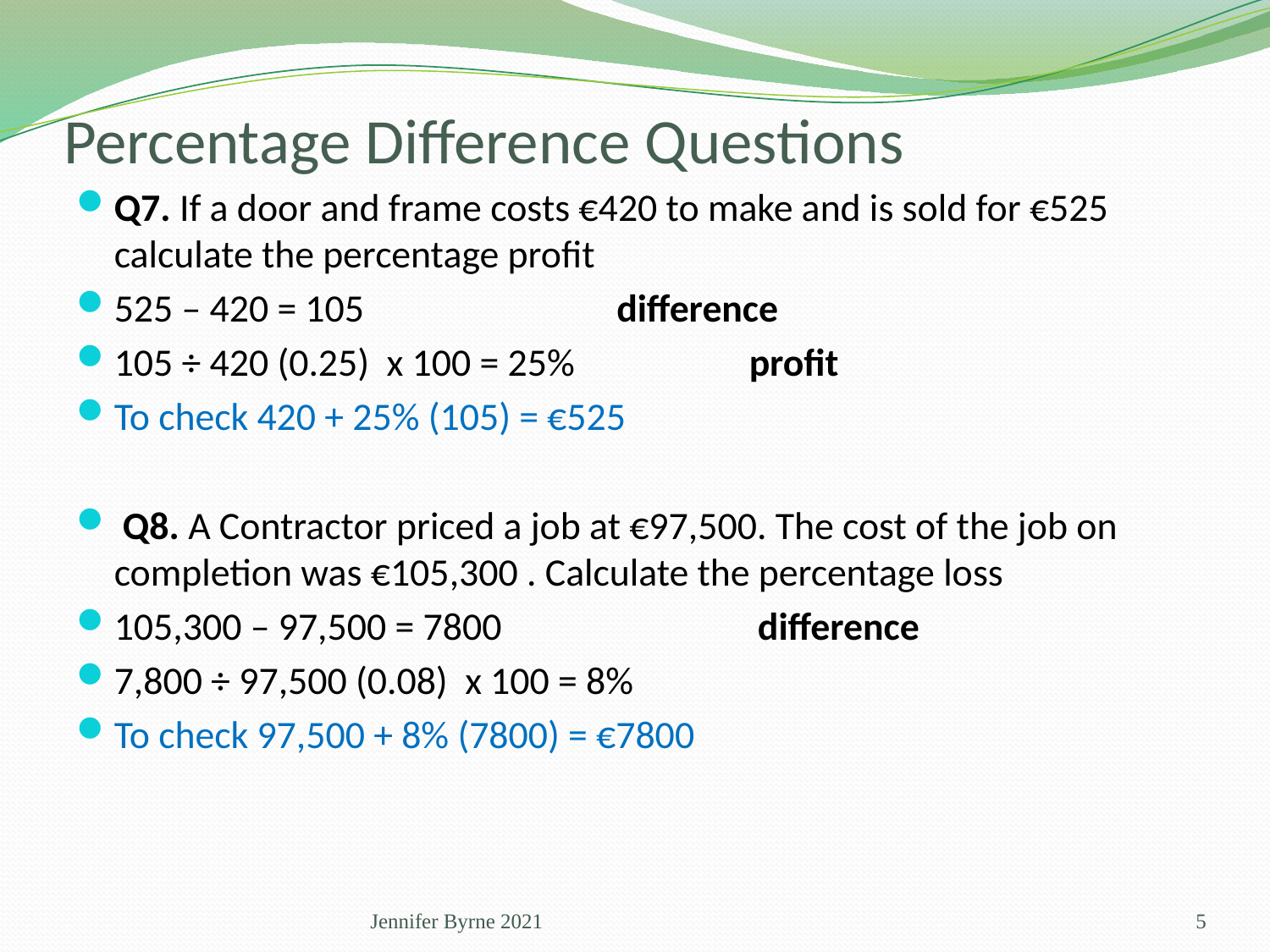

# Percentage Difference Questions
Q7. If a door and frame costs €420 to make and is sold for €525 calculate the percentage profit
525 – 420 = 105		              difference
105 ÷ 420 (0.25)  x 100 = 25%		profit
To check 420 + 25% (105) = €525

 Q8. A Contractor priced a job at €97,500. The cost of the job on completion was €105,300 . Calculate the percentage loss
105,300 – 97,500 = 7800	       	 difference
7,800 ÷ 97,500 (0.08)  x 100 = 8%
To check 97,500 + 8% (7800) = €7800

Jennifer Byrne 2021
5